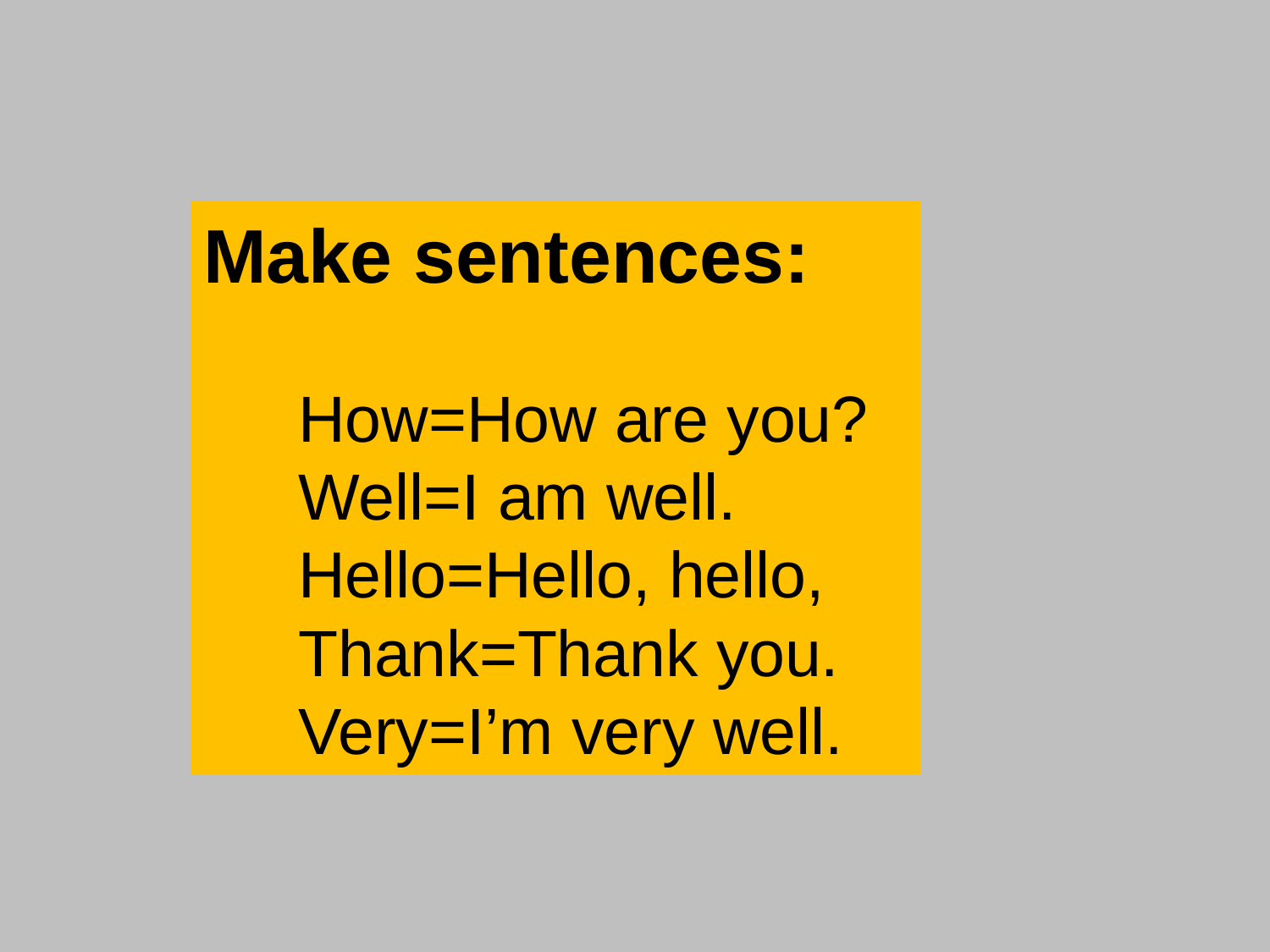

Make sentences:

How=How are you?
Well=I am well.
Hello=Hello, hello,
Thank=Thank you.
Very=I’m very well.